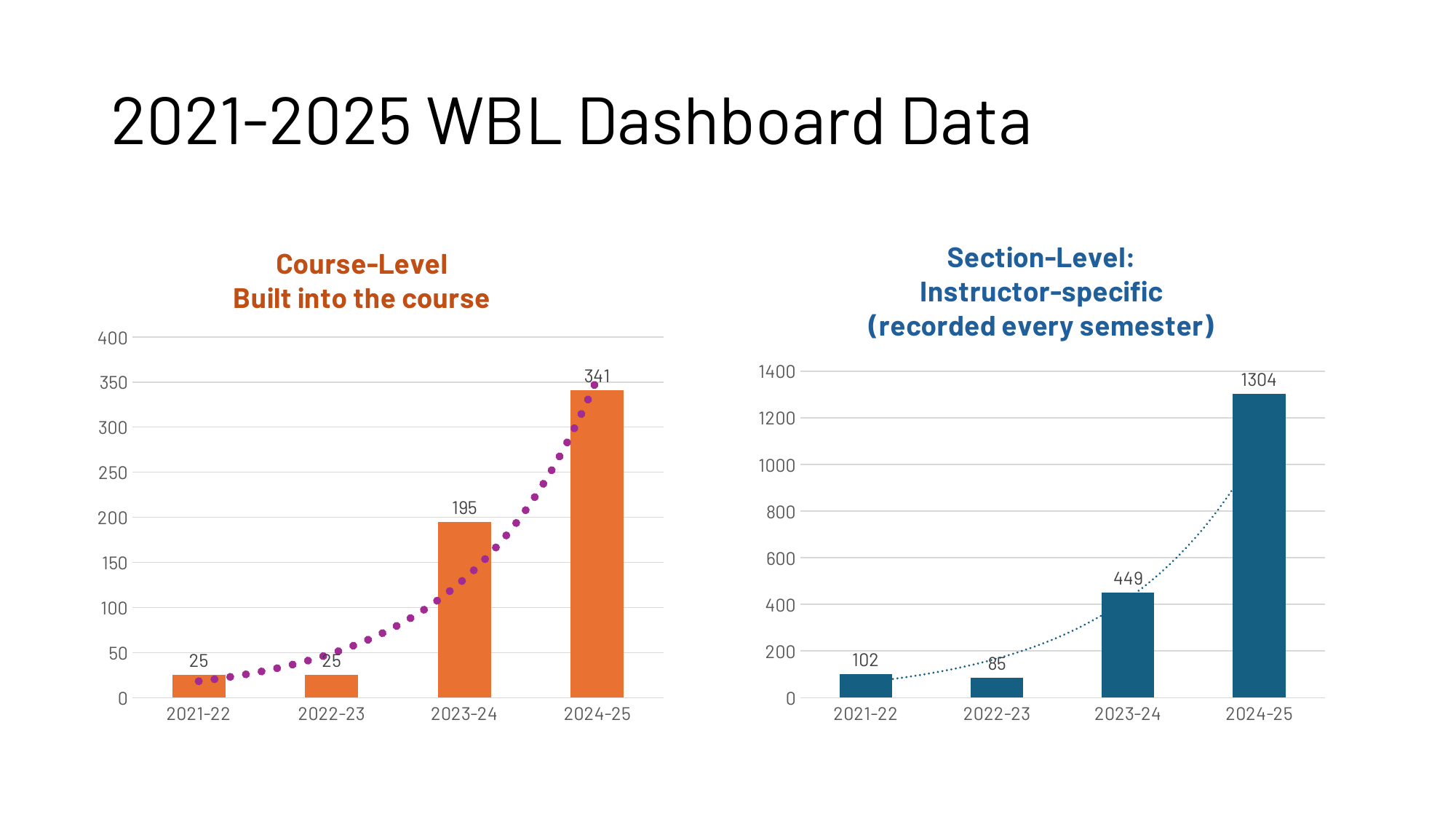

# 2021-2025 WBL Dashboard Data

### Chart: Course-Level
Built into the course

| Category | Series 1 |
|---|---|
| 2021-22 | 25.0 |
| 2022-23 | 25.0 |
| 2023-24 | 195.0 |
| 2024-25 | 341.0 |

### Chart: Section-Level:
Instructor-specific
(recorded every semester)

| Category | Series 1 |
|---|---|
| 2021-22 | 102.0 |
| 2022-23 | 85.0 |
| 2023-24 | 449.0 |
| 2024-25 | 1304.0 |

### Chart: Section-Level:
Instructor-specific
(recorded every semester)

| Category |
|---|